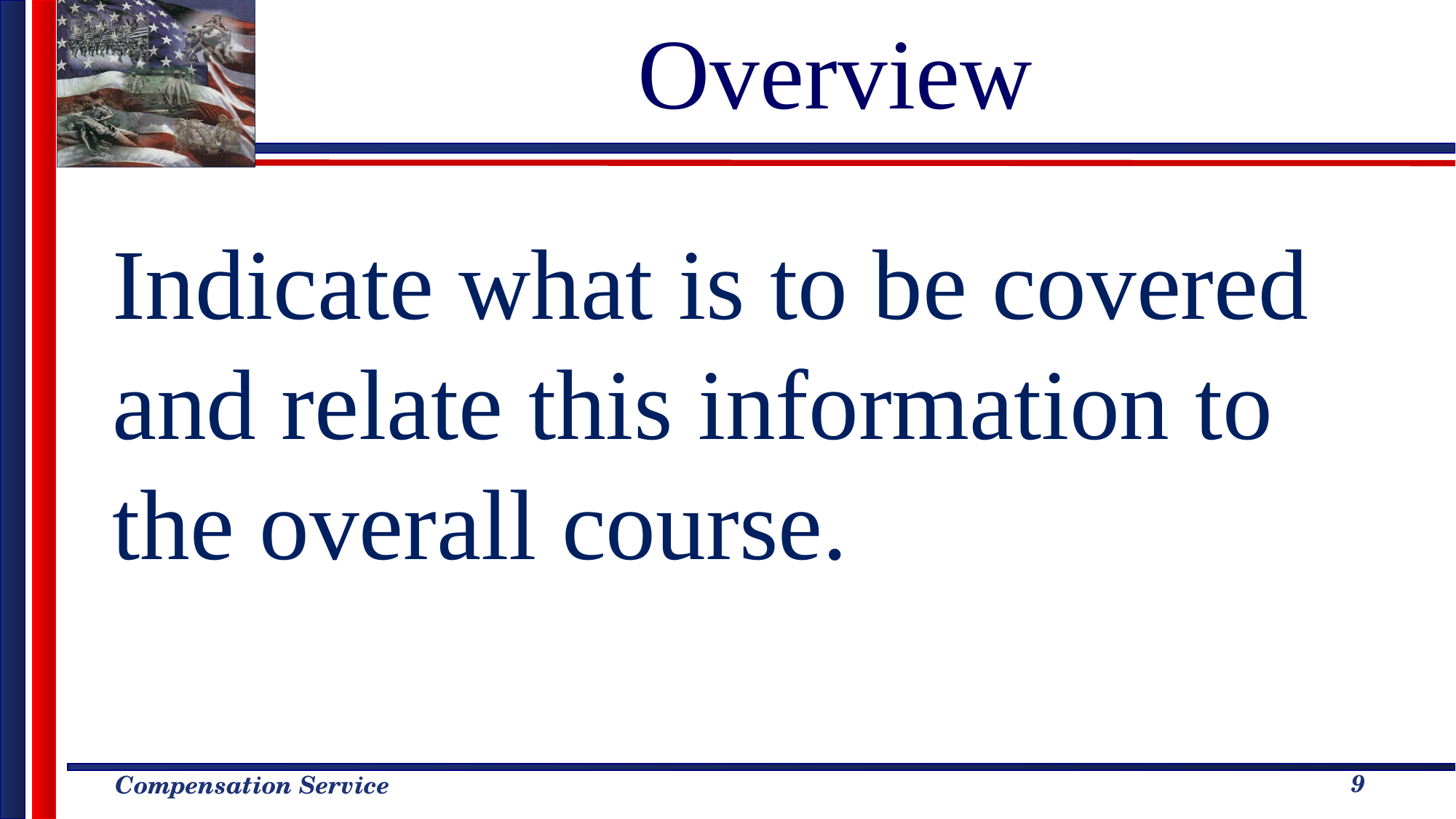

# Overview
Indicate what is to be covered and relate this information to the overall course.

9